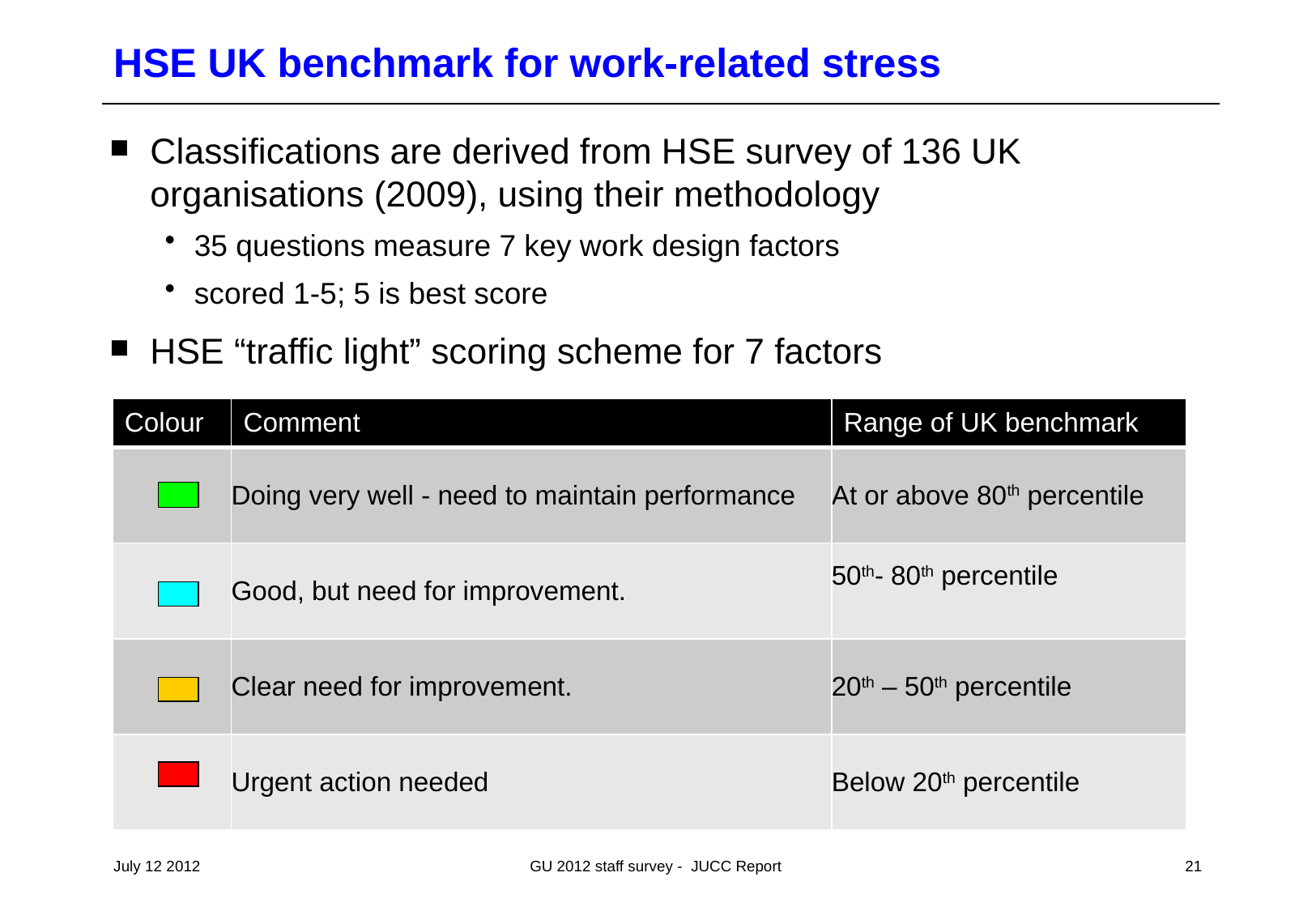

# HSE UK benchmark for work-related stress
Classifications are derived from HSE survey of 136 UK organisations (2009), using their methodology
35 questions measure 7 key work design factors
scored 1-5; 5 is best score
HSE “traffic light” scoring scheme for 7 factors
| Colour | Comment | Range of UK benchmark |
| --- | --- | --- |
|  | Doing very well - need to maintain performance | At or above 80th percentile |
|  | Good, but need for improvement. | 50th- 80th percentile |
|  | Clear need for improvement. | 20th – 50th percentile |
|  | Urgent action needed | Below 20th percentile |

July 12 2012
GU 2012 staff survey -  JUCC Report
21